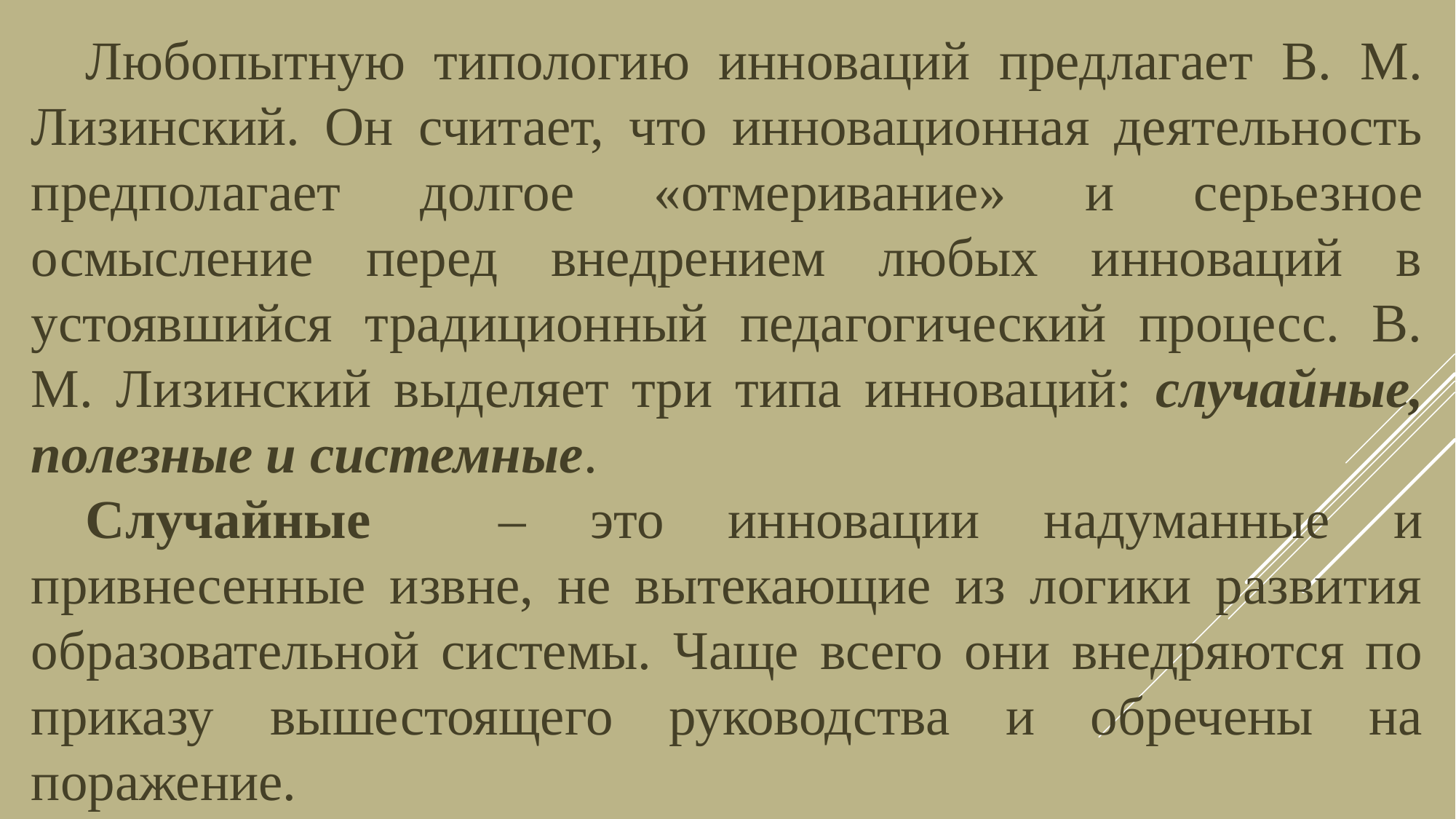

Любопытную типологию инноваций предлагает В. М. Лизинский. Он считает, что инновационная деятельность предполагает долгое «отмеривание» и серьезное осмысление перед внедрением любых инноваций в устоявшийся традиционный педагогический процесс. В. М. Лизинский выделяет три типа инноваций: случайные, полезные и системные.
Случайные  – это инновации надуманные и привнесенные извне, не вытекающие из логики развития образовательной системы. Чаще всего они внедряются по приказу вышестоящего руководства и обречены на поражение.